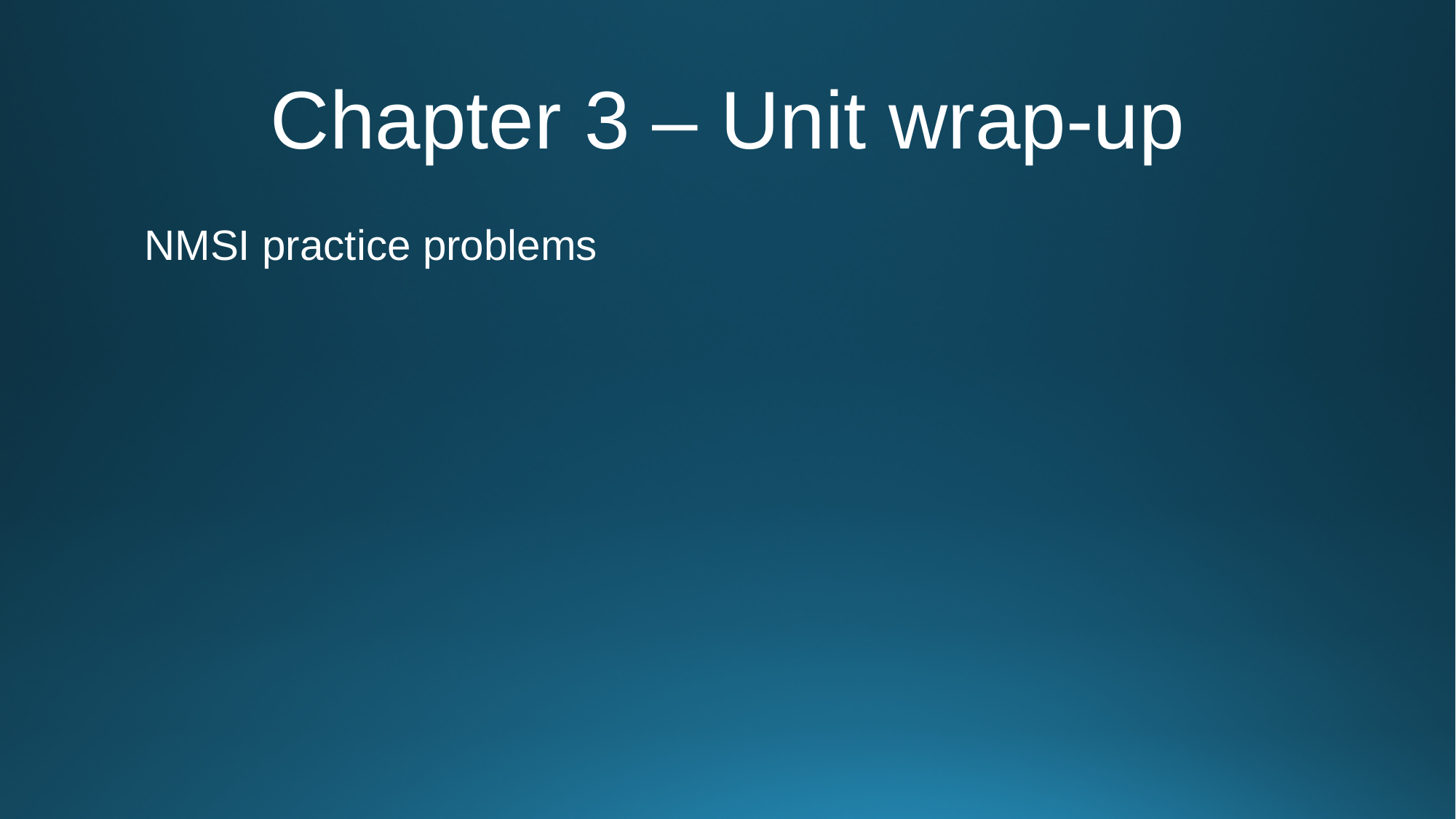

# Chapter 3 – Unit wrap-up
NMSI practice problems